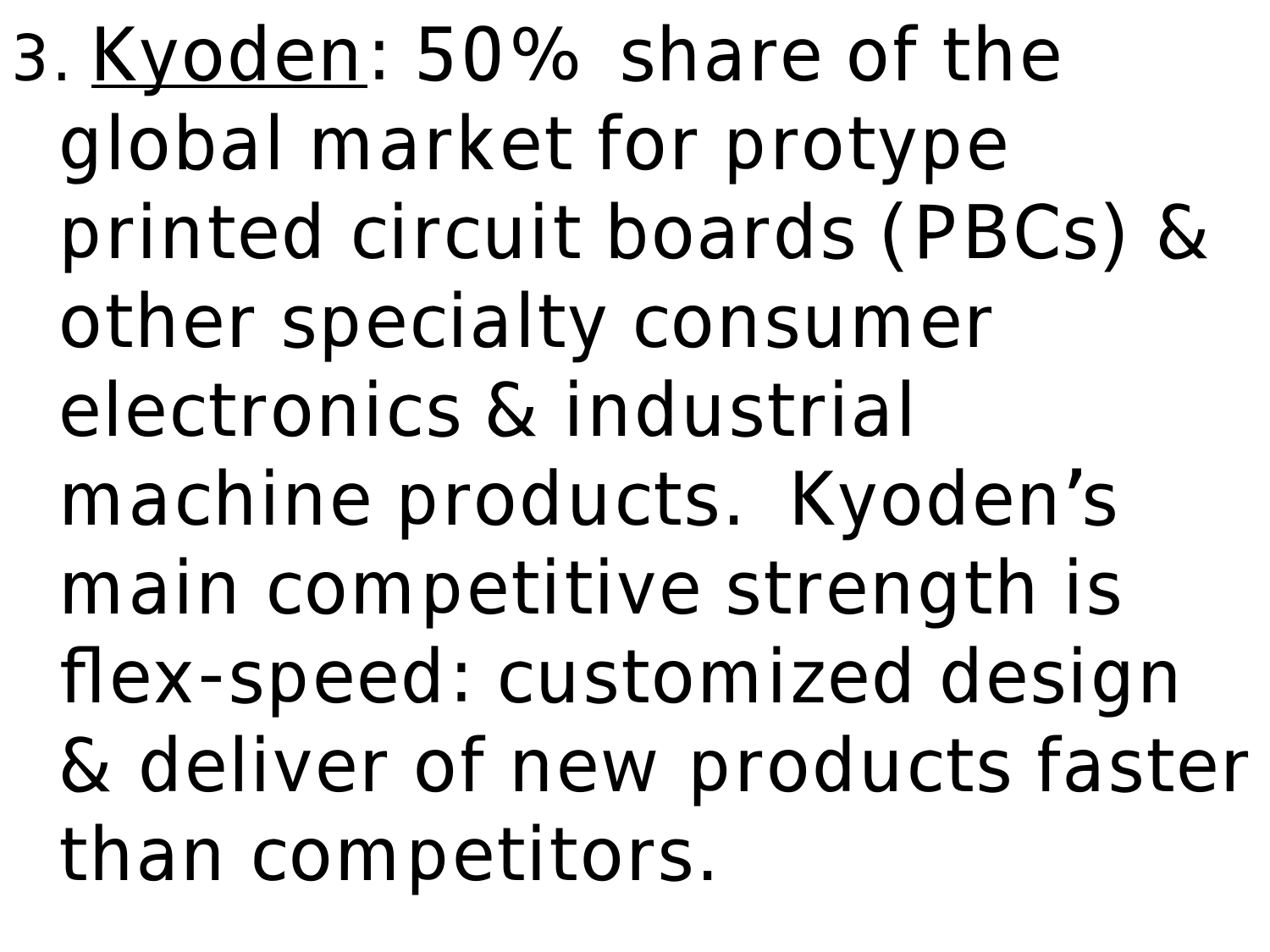

3. Kyoden: 50% share of the global market for protype printed circuit boards (PBCs) & other specialty consumer electronics & industrial machine products.  Kyoden’s main competitive strength is flex-speed: customized design & deliver of new products faster than competitors.